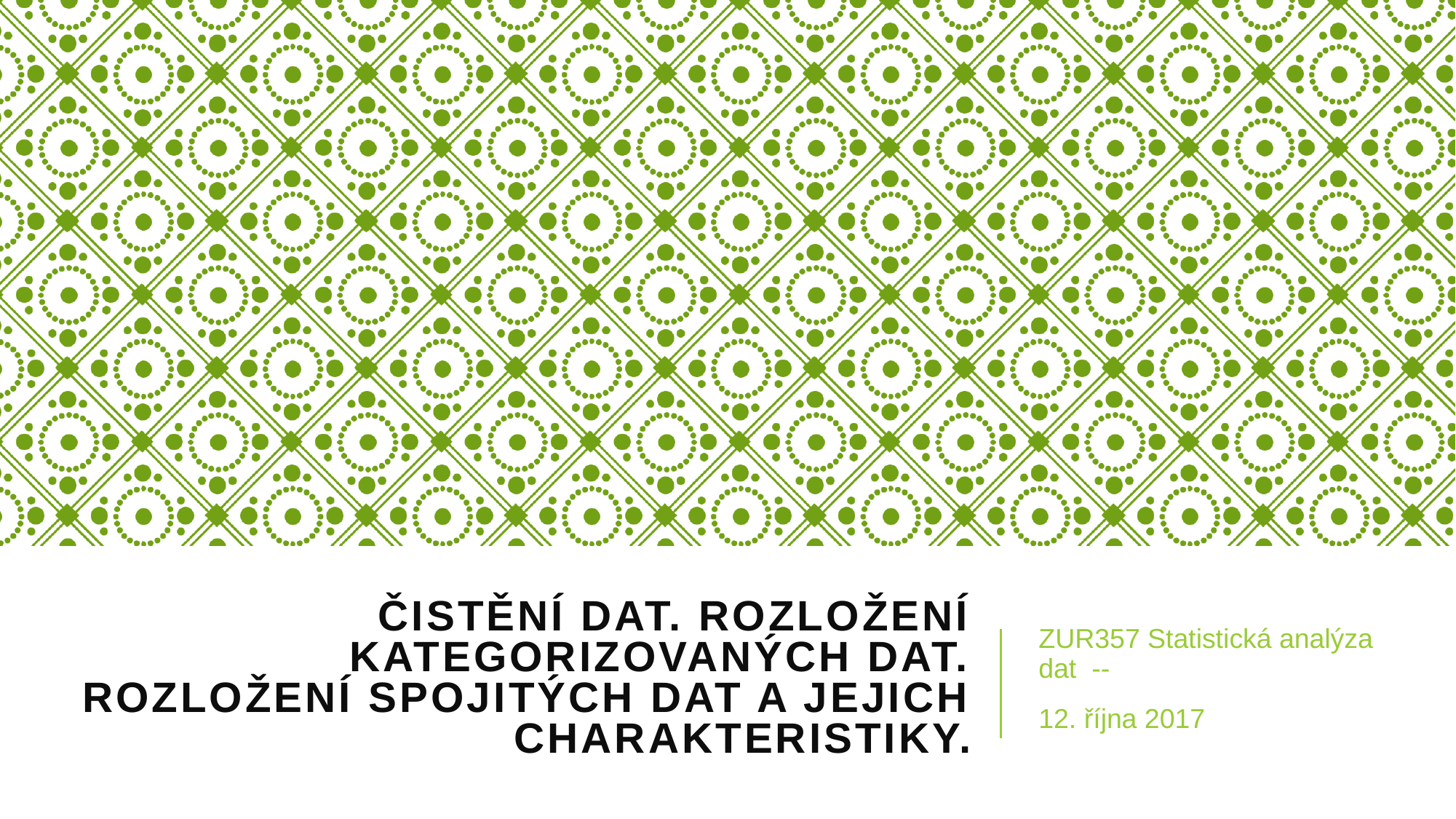

# Čistění dat. Rozložení kategorizovaných dat. Rozložení spojitých dat a jejich charakteristiky.
ZUR357 Statistická analýza dat  --
12. října 2017